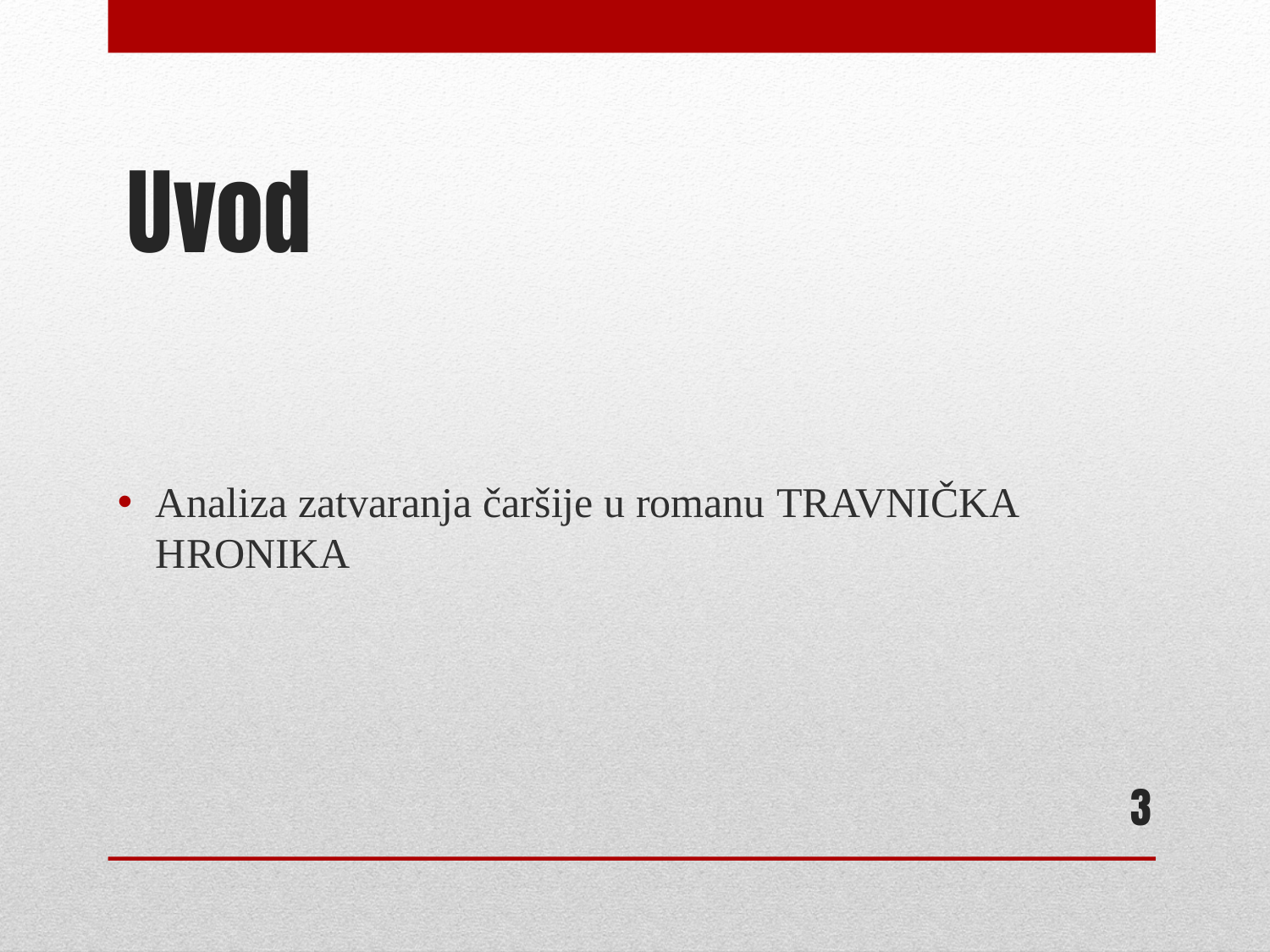

# Uvod
Analiza zatvaranja čaršije u romanu Travnička hronika

3